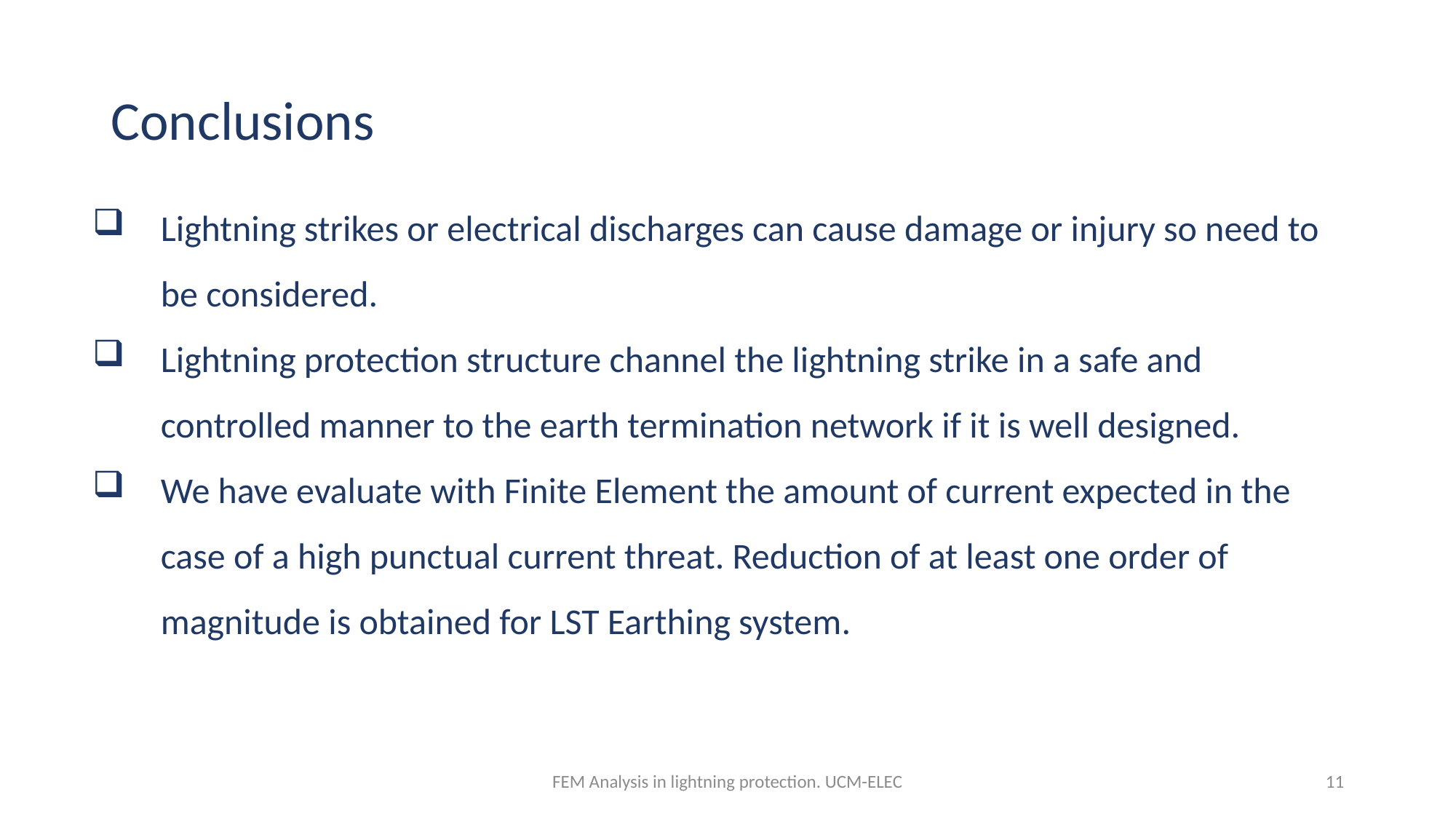

# Conclusions
Lightning strikes or electrical discharges can cause damage or injury so need to be considered.
Lightning protection structure channel the lightning strike in a safe and controlled manner to the earth termination network if it is well designed.
We have evaluate with Finite Element the amount of current expected in the case of a high punctual current threat. Reduction of at least one order of magnitude is obtained for LST Earthing system.
FEM Analysis in lightning protection. UCM-ELEC
11